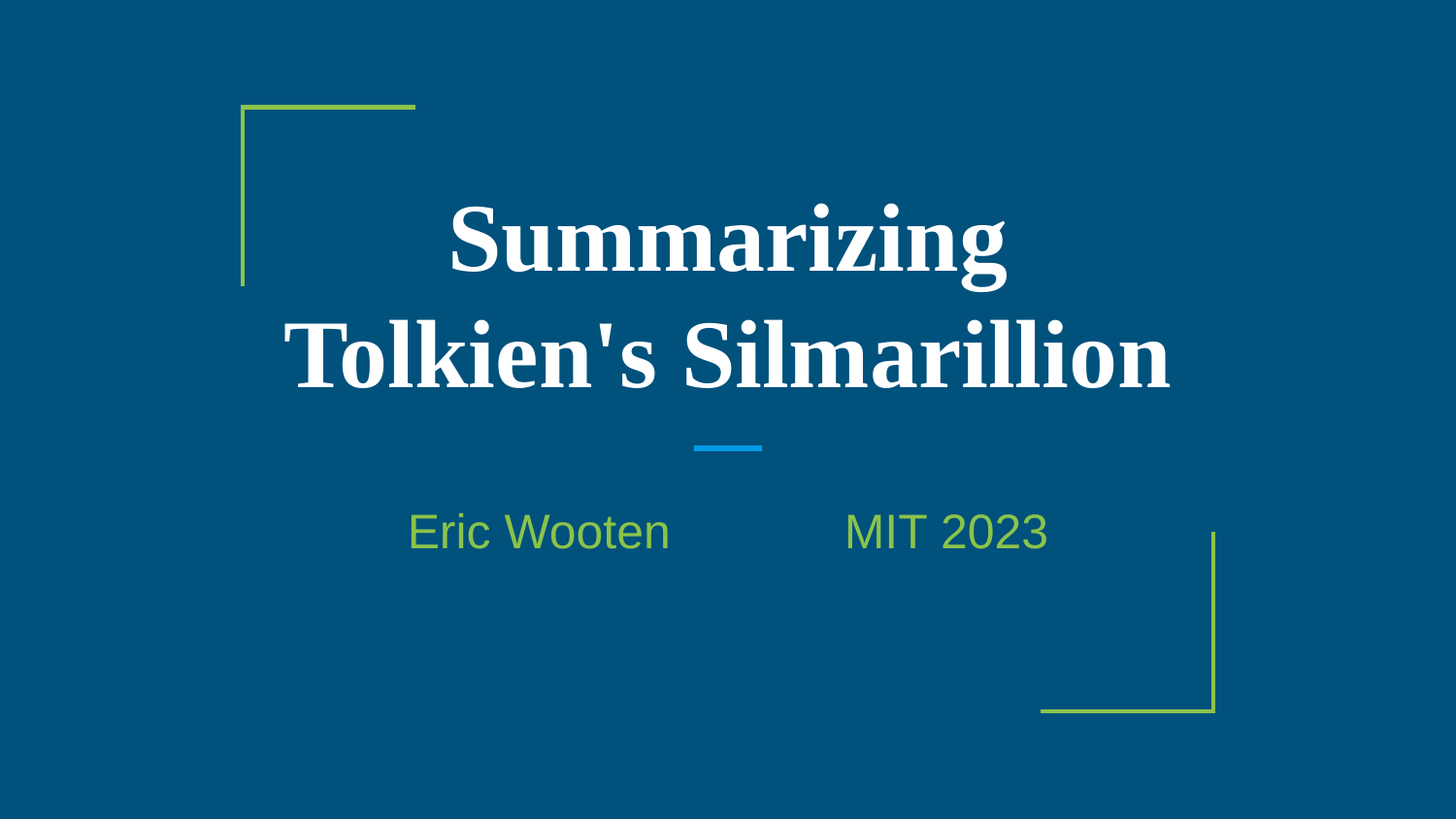

# Summarizing Tolkien's Silmarillion
Eric Wooten		MIT 2023